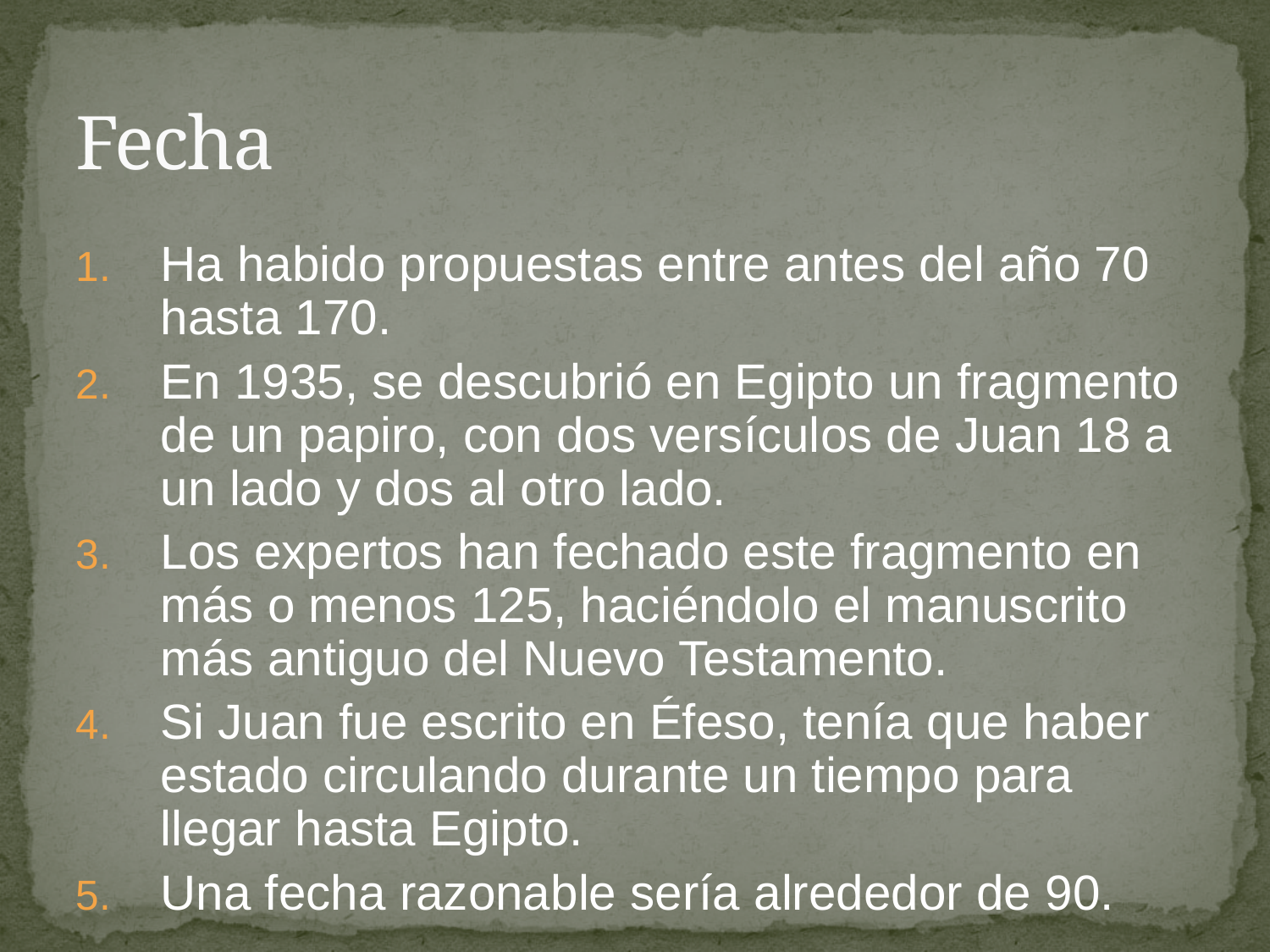

# Fecha
Ha habido propuestas entre antes del año 70 hasta 170.
En 1935, se descubrió en Egipto un fragmento de un papiro, con dos versículos de Juan 18 a un lado y dos al otro lado.
Los expertos han fechado este fragmento en más o menos 125, haciéndolo el manuscrito más antiguo del Nuevo Testamento.
Si Juan fue escrito en Éfeso, tenía que haber estado circulando durante un tiempo para llegar hasta Egipto.
Una fecha razonable sería alrededor de 90.